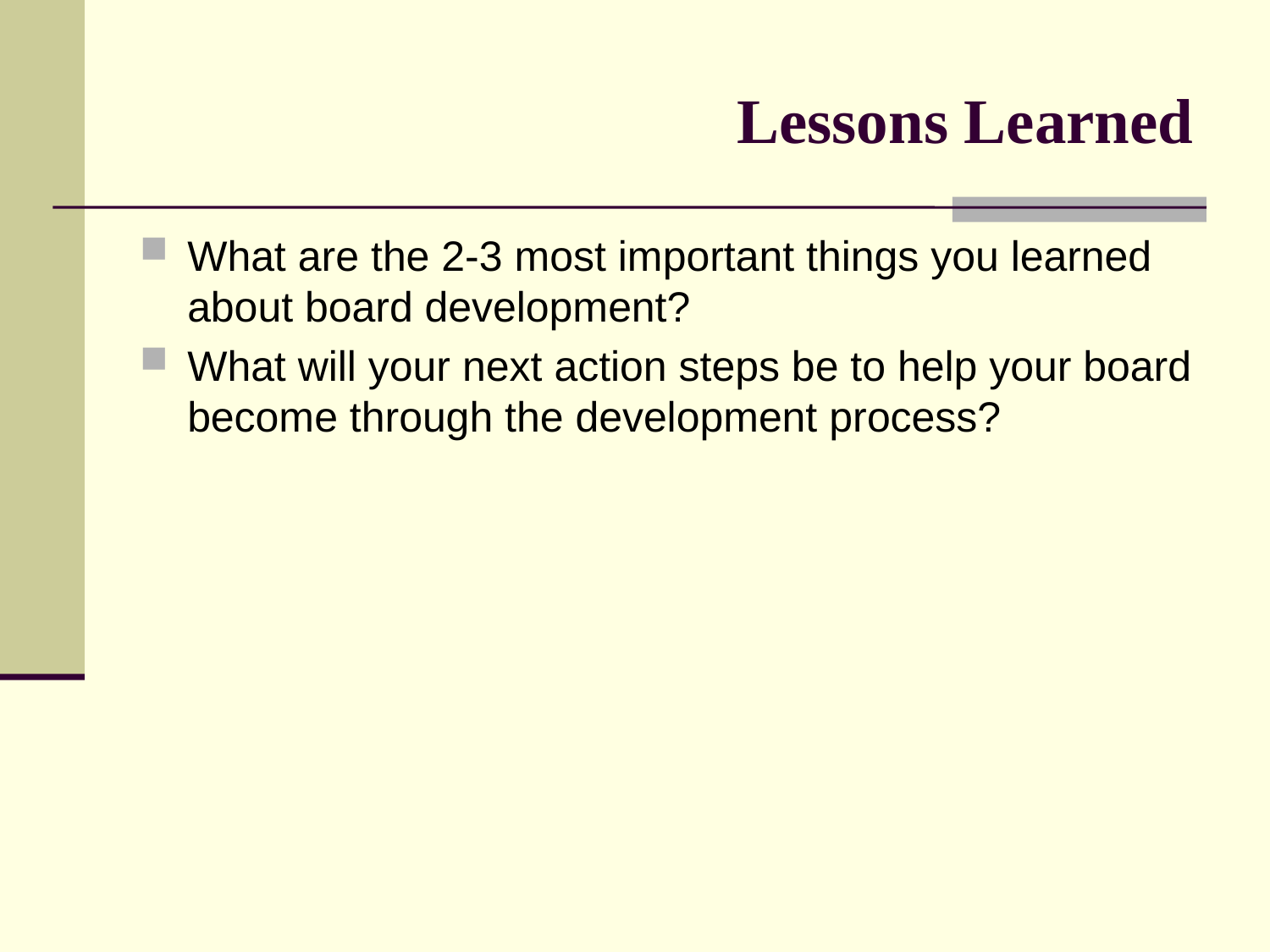

# Lessons Learned
What are the 2-3 most important things you learned about board development?
What will your next action steps be to help your board become through the development process?